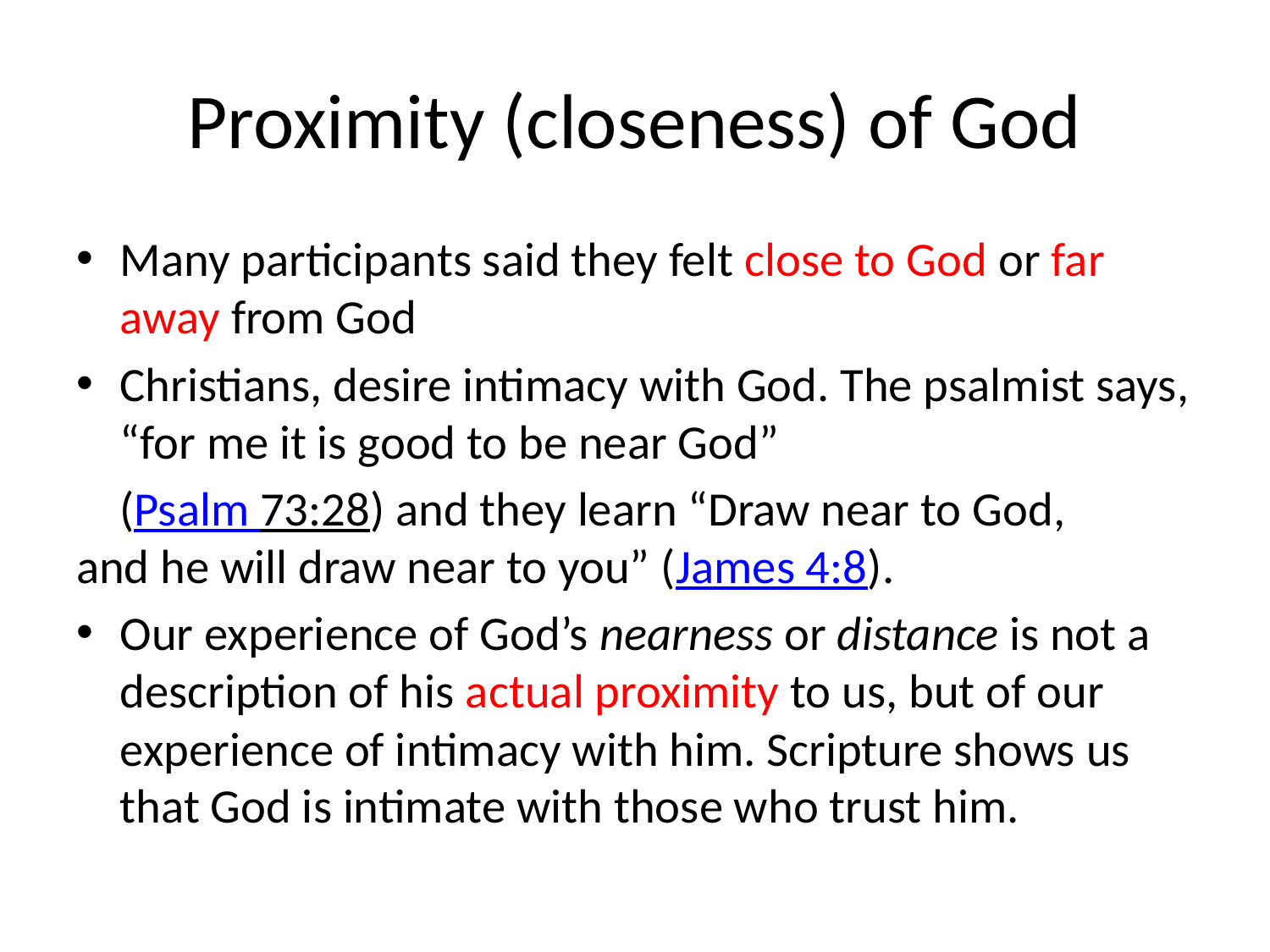

# Proximity (closeness) of God
Many participants said they felt close to God or far away from God
Christians, desire intimacy with God. The psalmist says, “for me it is good to be near God”
    (Psalm 73:28) and they learn “Draw near to God,  	and he will draw near to you” (James 4:8).
Our experience of God’s nearness or distance is not a description of his actual proximity to us, but of our experience of intimacy with him. Scripture shows us that God is intimate with those who trust him.